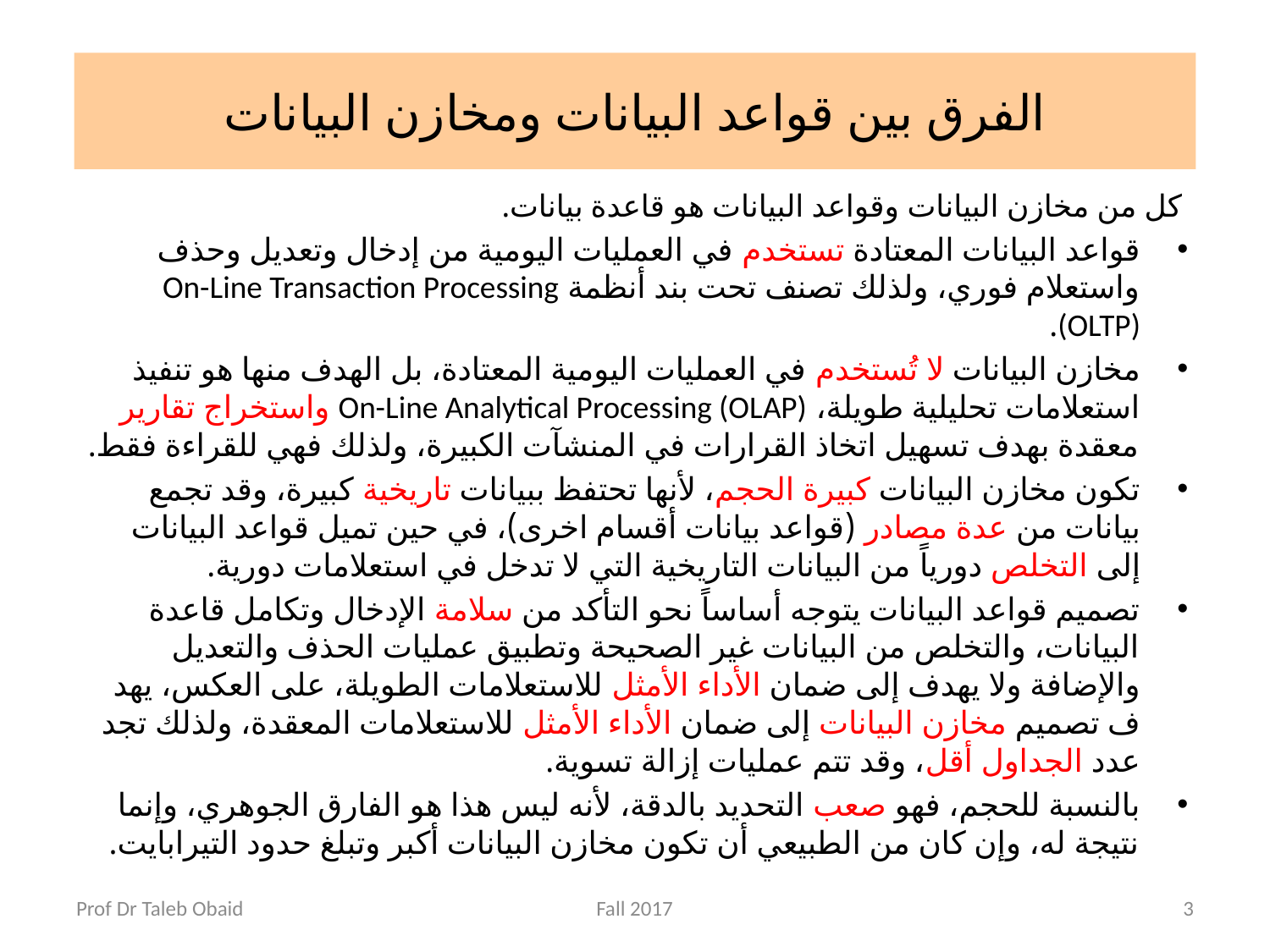

# الفرق بين قواعد البيانات ومخازن البيانات
كل من مخازن البيانات وقواعد البيانات هو قاعدة بيانات.
قواعد البيانات المعتادة تستخدم في العمليات اليومية من إدخال وتعديل وحذف واستعلام فوري، ولذلك تصنف تحت بند أنظمة On-Line Transaction Processing (OLTP).
مخازن البيانات لا تُستخدم في العمليات اليومية المعتادة، بل الهدف منها هو تنفيذ استعلامات تحليلية طويلة، On-Line Analytical Processing (OLAP) واستخراج تقارير معقدة بهدف تسهيل اتخاذ القرارات في المنشآت الكبيرة، ولذلك فهي للقراءة فقط.
تكون مخازن البيانات كبيرة الحجم، لأنها تحتفظ ببيانات تاريخية كبيرة، وقد تجمع بيانات من عدة مصادر (قواعد بيانات أقسام اخرى)، في حين تميل قواعد البيانات إلى التخلص دورياً من البيانات التاريخية التي لا تدخل في استعلامات دورية.
تصميم قواعد البيانات يتوجه أساساً نحو التأكد من سلامة الإدخال وتكامل قاعدة البيانات، والتخلص من البيانات غير الصحيحة وتطبيق عمليات الحذف والتعديل والإضافة ولا يهدف إلى ضمان الأداء الأمثل للاستعلامات الطويلة، على العكس، يهد ف تصميم مخازن البيانات إلى ضمان الأداء الأمثل للاستعلامات المعقدة، ولذلك تجد عدد الجداول أقل، وقد تتم عمليات إزالة تسوية.
بالنسبة للحجم، فهو صعب التحديد بالدقة، لأنه ليس هذا هو الفارق الجوهري، وإنما نتيجة له، وإن كان من الطبيعي أن تكون مخازن البيانات أكبر وتبلغ حدود التيرابايت.
Fall 2017
Prof Dr Taleb Obaid
3